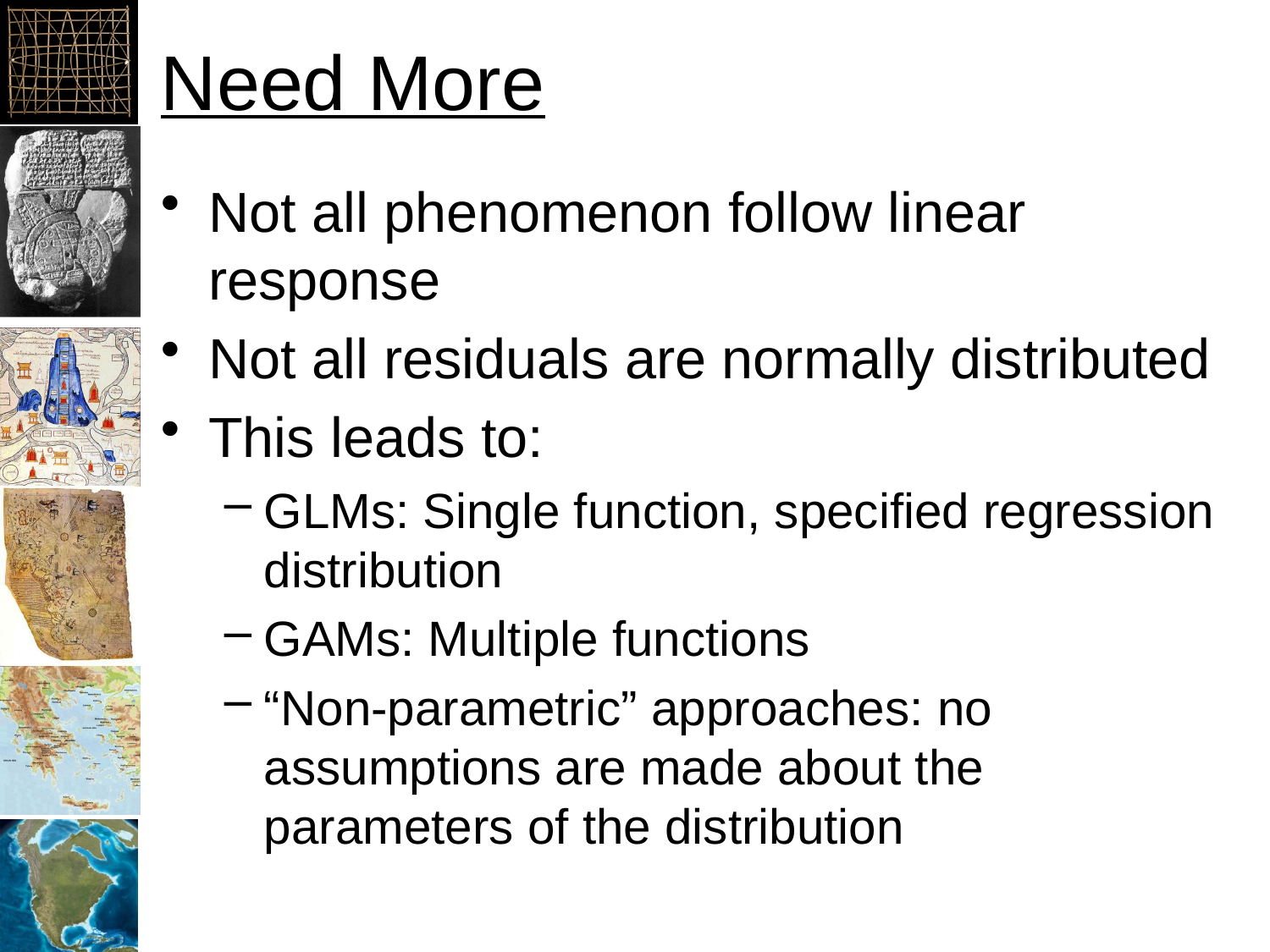

# Need More
Not all phenomenon follow linear response
Not all residuals are normally distributed
This leads to:
GLMs: Single function, specified regression distribution
GAMs: Multiple functions
“Non-parametric” approaches: no assumptions are made about the parameters of the distribution